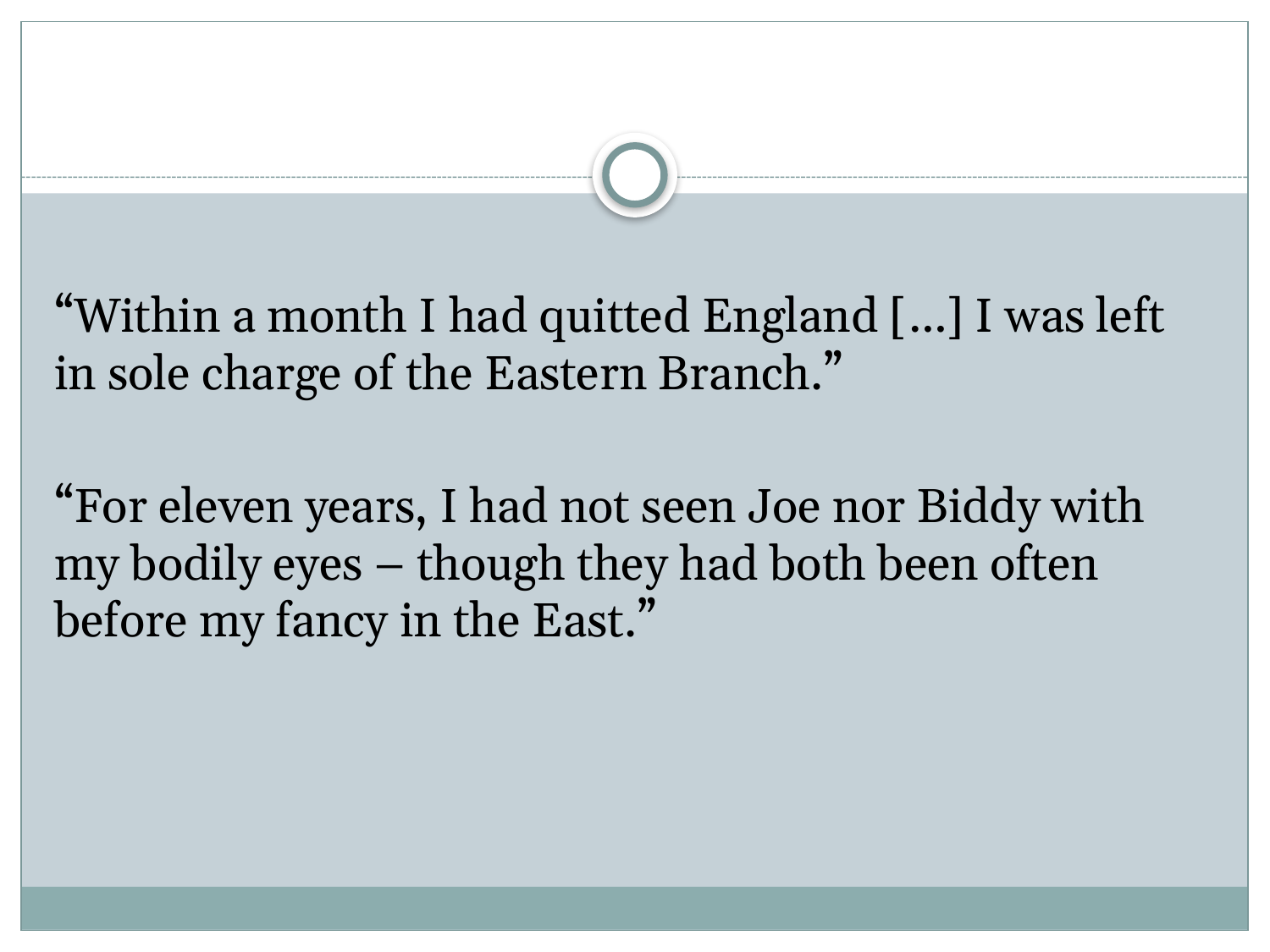

#

“Within a month I had quitted England […] I was left in sole charge of the Eastern Branch.”

“For eleven years, I had not seen Joe nor Biddy with my bodily eyes – though they had both been often before my fancy in the East.”